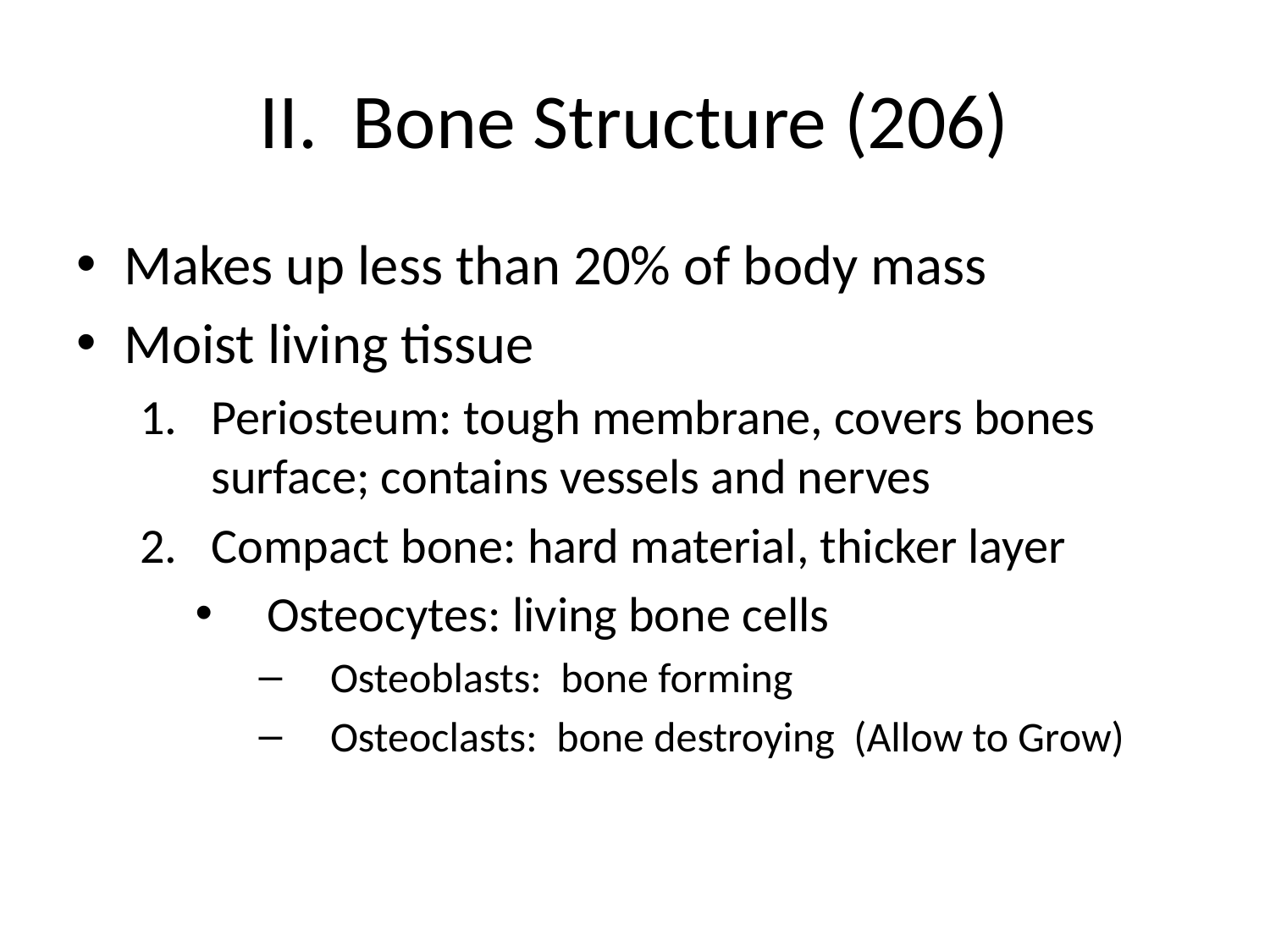

# II.  Bone Structure (206)
Makes up less than 20% of body mass
Moist living tissue
Periosteum: tough membrane, covers bones surface; contains vessels and nerves
Compact bone: hard material, thicker layer
Osteocytes: living bone cells
Osteoblasts:  bone forming
Osteoclasts:  bone destroying  (Allow to Grow)